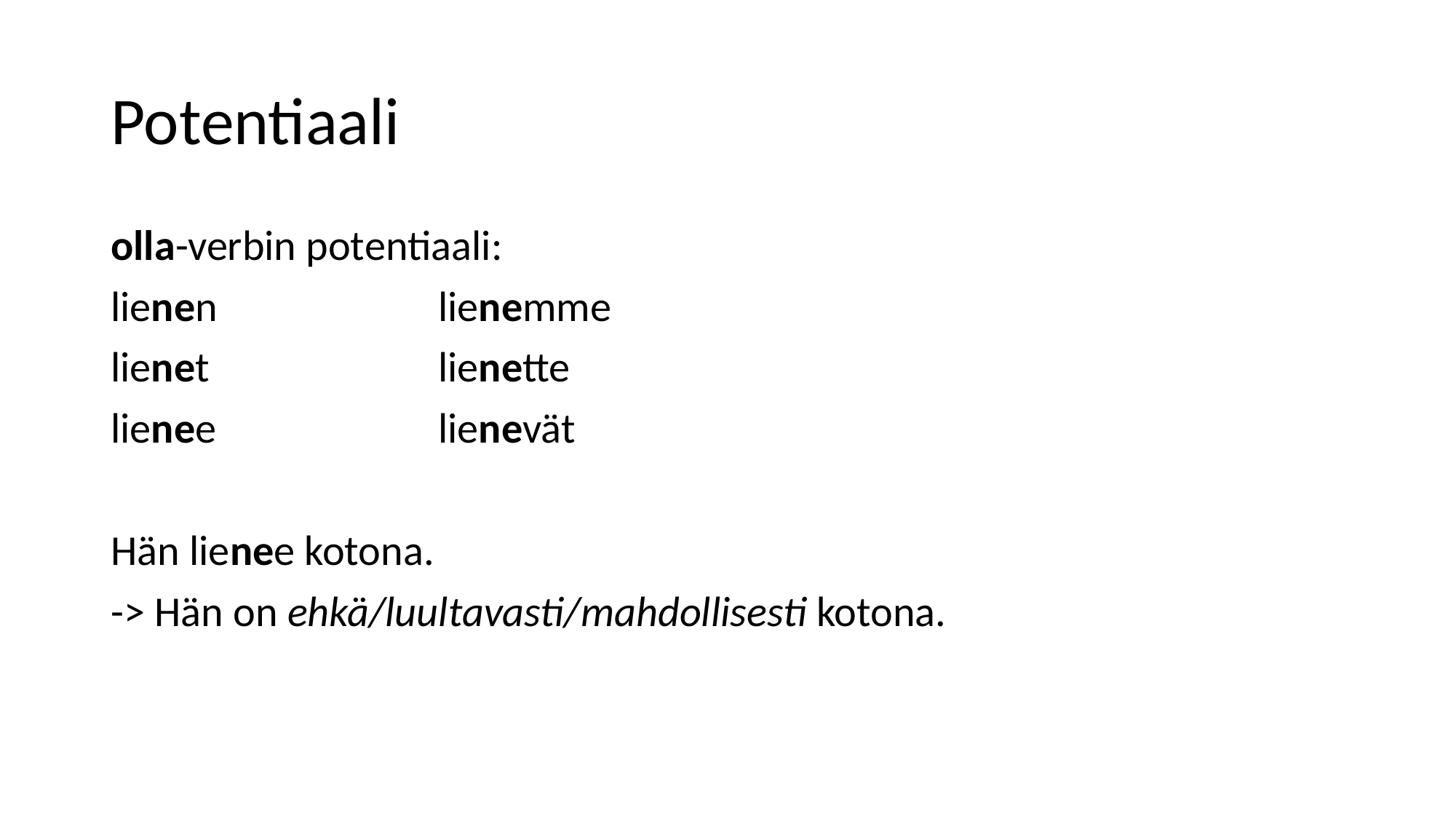

# Potentiaali
olla-verbin potentiaali:
lienen			lienemme
lienet			lienette
lienee			lienevät

Hän lienee kotona.
-> Hän on ehkä/luultavasti/mahdollisesti kotona.